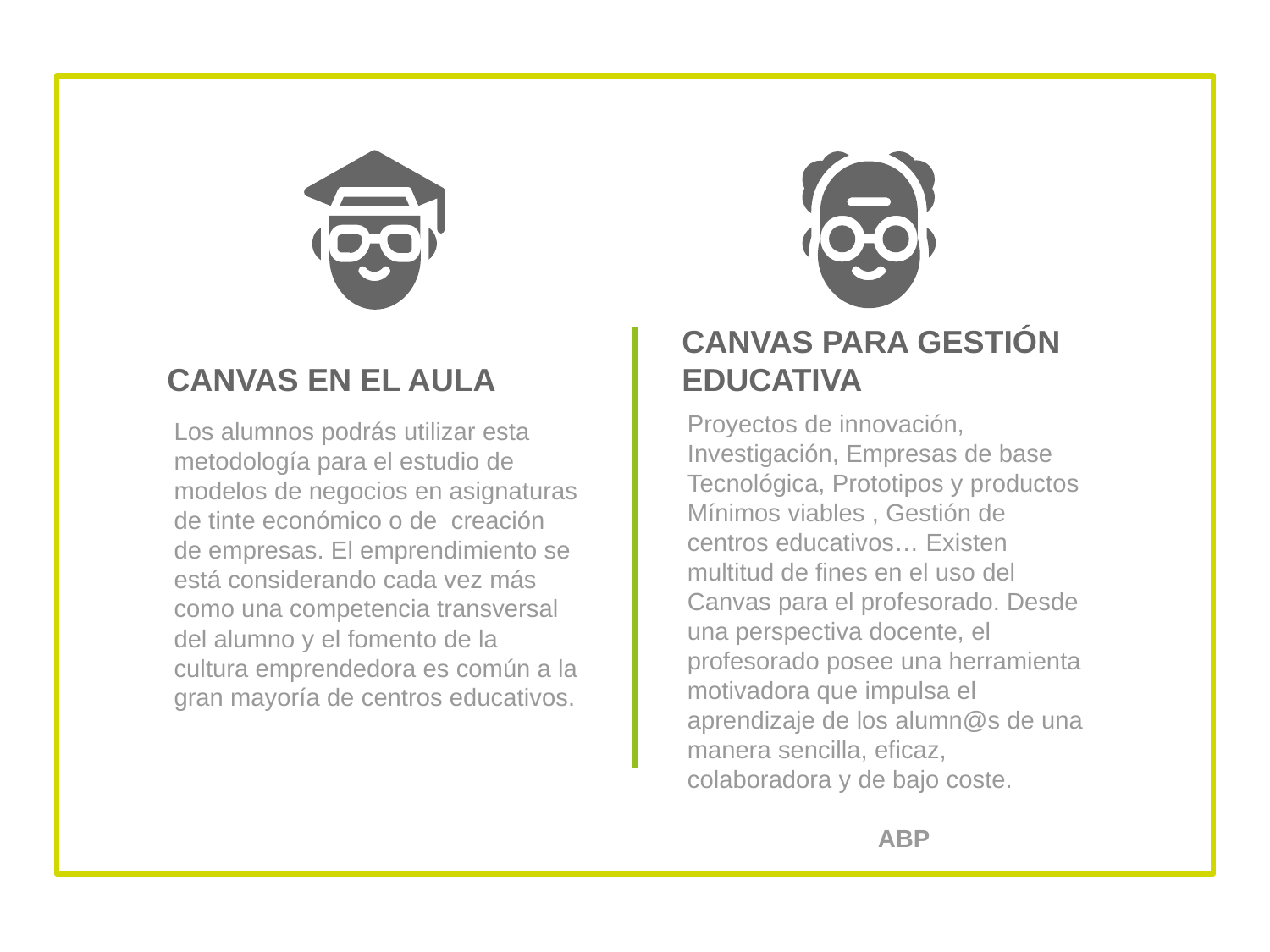

# CANVAS EN EL AULA
CANVAS PARA GESTIÓN EDUCATIVA
Proyectos de innovación, Investigación, Empresas de base Tecnológica, Prototipos y productos Mínimos viables , Gestión de centros educativos… Existen multitud de fines en el uso del Canvas para el profesorado. Desde una perspectiva docente, el profesorado posee una herramienta motivadora que impulsa el aprendizaje de los alumn@s de una manera sencilla, eficaz, colaboradora y de bajo coste.

ABP

Los alumnos podrás utilizar esta metodología para el estudio de modelos de negocios en asignaturas de tinte económico o de  creación de empresas. El emprendimiento se está considerando cada vez más como una competencia transversal del alumno y el fomento de la cultura emprendedora es común a la gran mayoría de centros educativos.